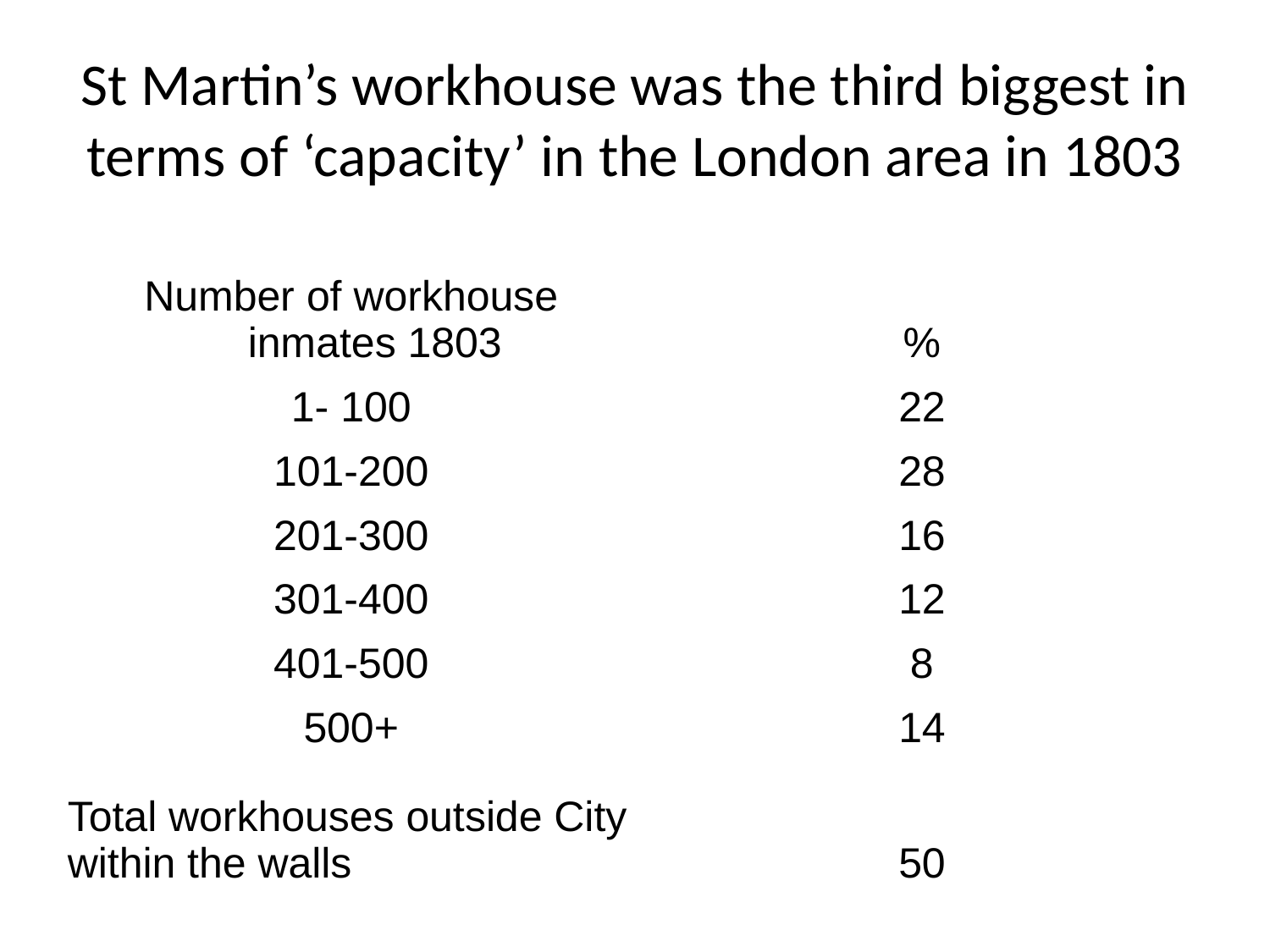

# St Martin’s workhouse was the third biggest in terms of ‘capacity’ in the London area in 1803
| Number of workhouse inmates 1803 | % |
| --- | --- |
| 1- 100 | 22 |
| 101-200 | 28 |
| 201-300 | 16 |
| 301-400 | 12 |
| 401-500 | 8 |
| 500+ | 14 |
| Total workhouses outside City within the walls | 50 |